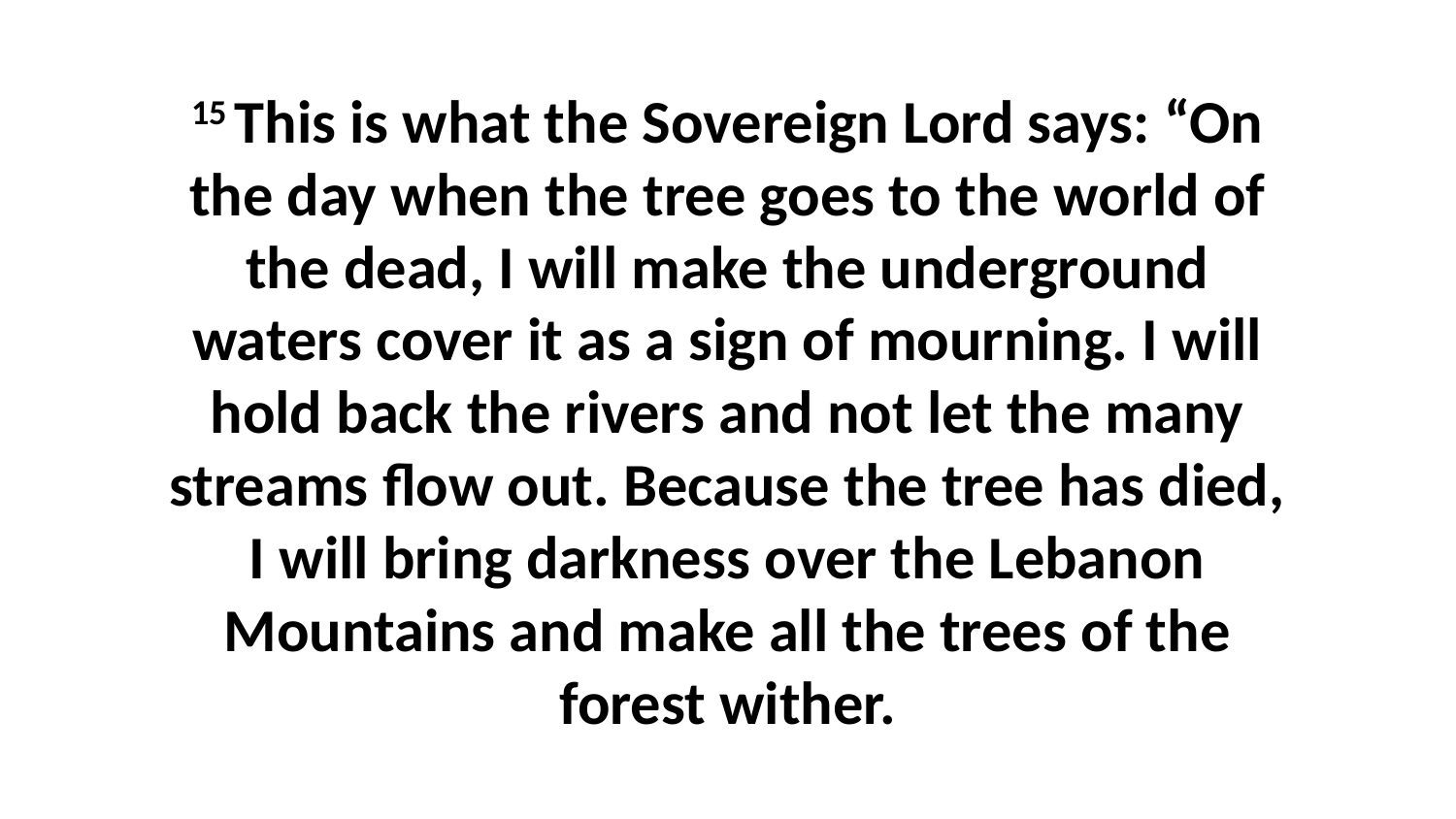

15 This is what the Sovereign Lord says: “On the day when the tree goes to the world of the dead, I will make the underground waters cover it as a sign of mourning. I will hold back the rivers and not let the many streams flow out. Because the tree has died, I will bring darkness over the Lebanon Mountains and make all the trees of the forest wither.